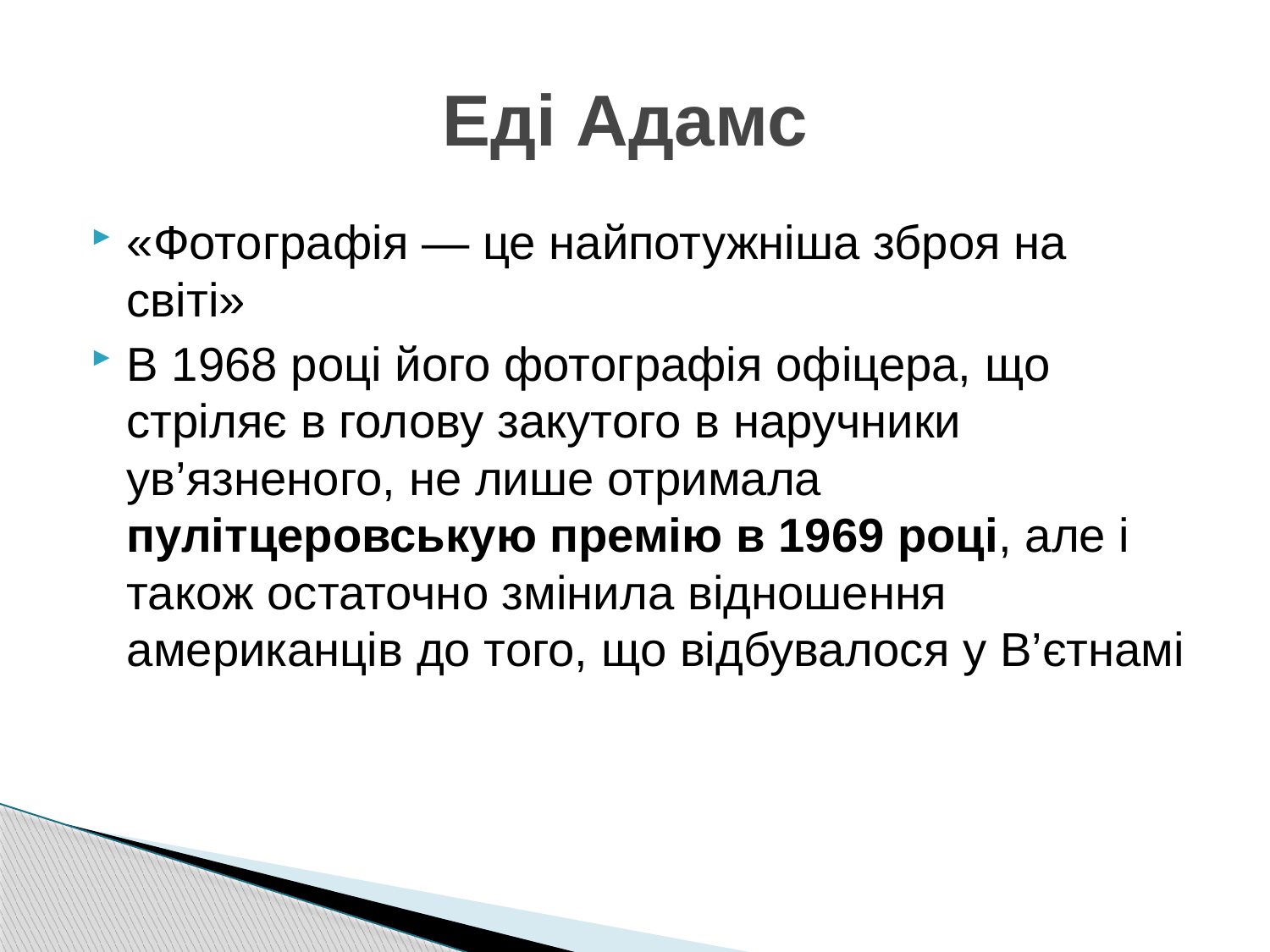

# Еді Адамс
«Фотографія — це найпотужніша зброя на світі»
В 1968 році його фотографія офіцера, що стріляє в голову закутого в наручники ув’язненого, не лише отримала пулітцеровськую премію в 1969 році, але і також остаточно змінила відношення американців до того, що відбувалося у В’єтнамі